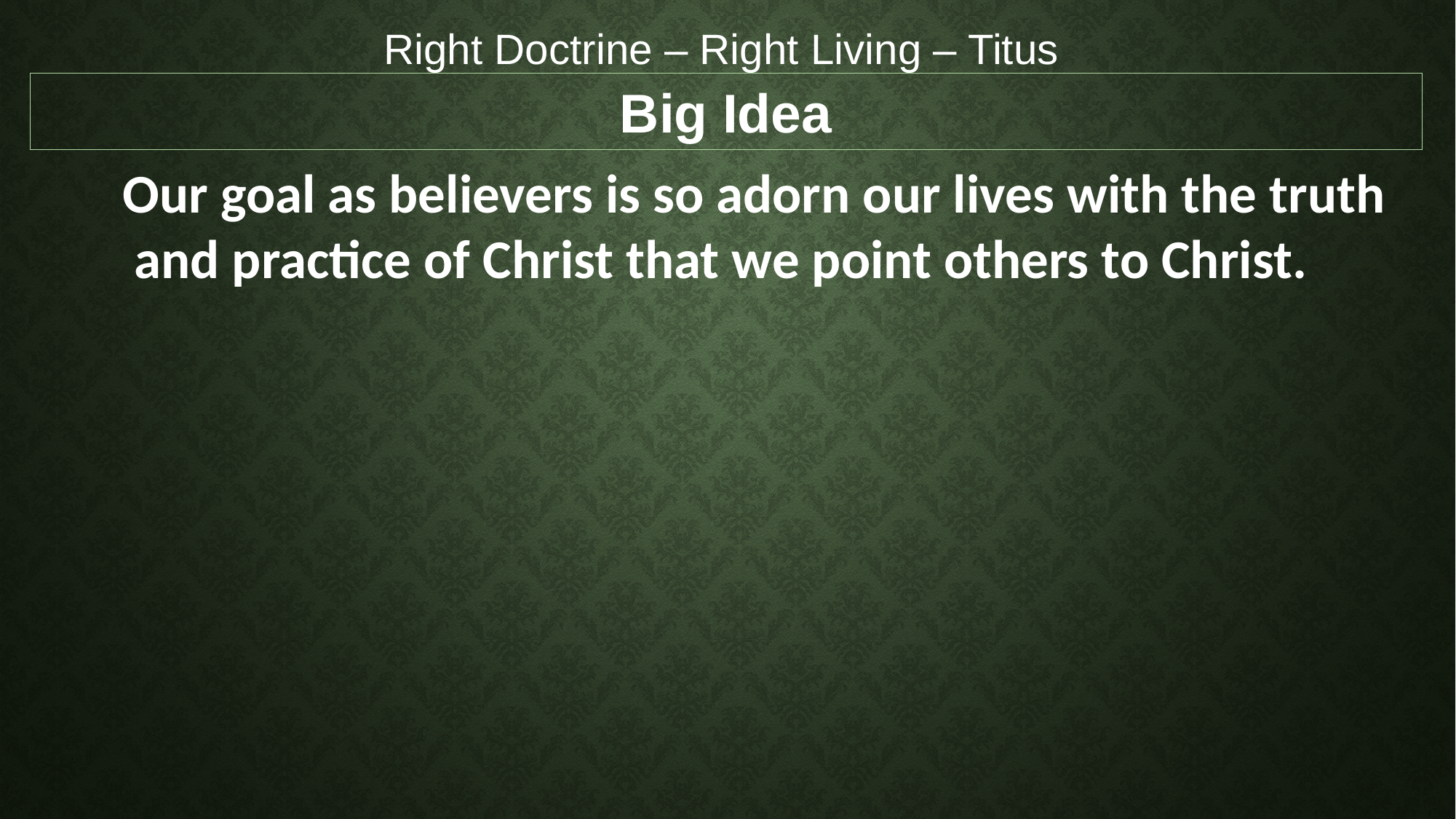

Right Doctrine – Right Living – Titus
Big Idea
Our goal as believers is so adorn our lives with the truth and practice of Christ that we point others to Christ.